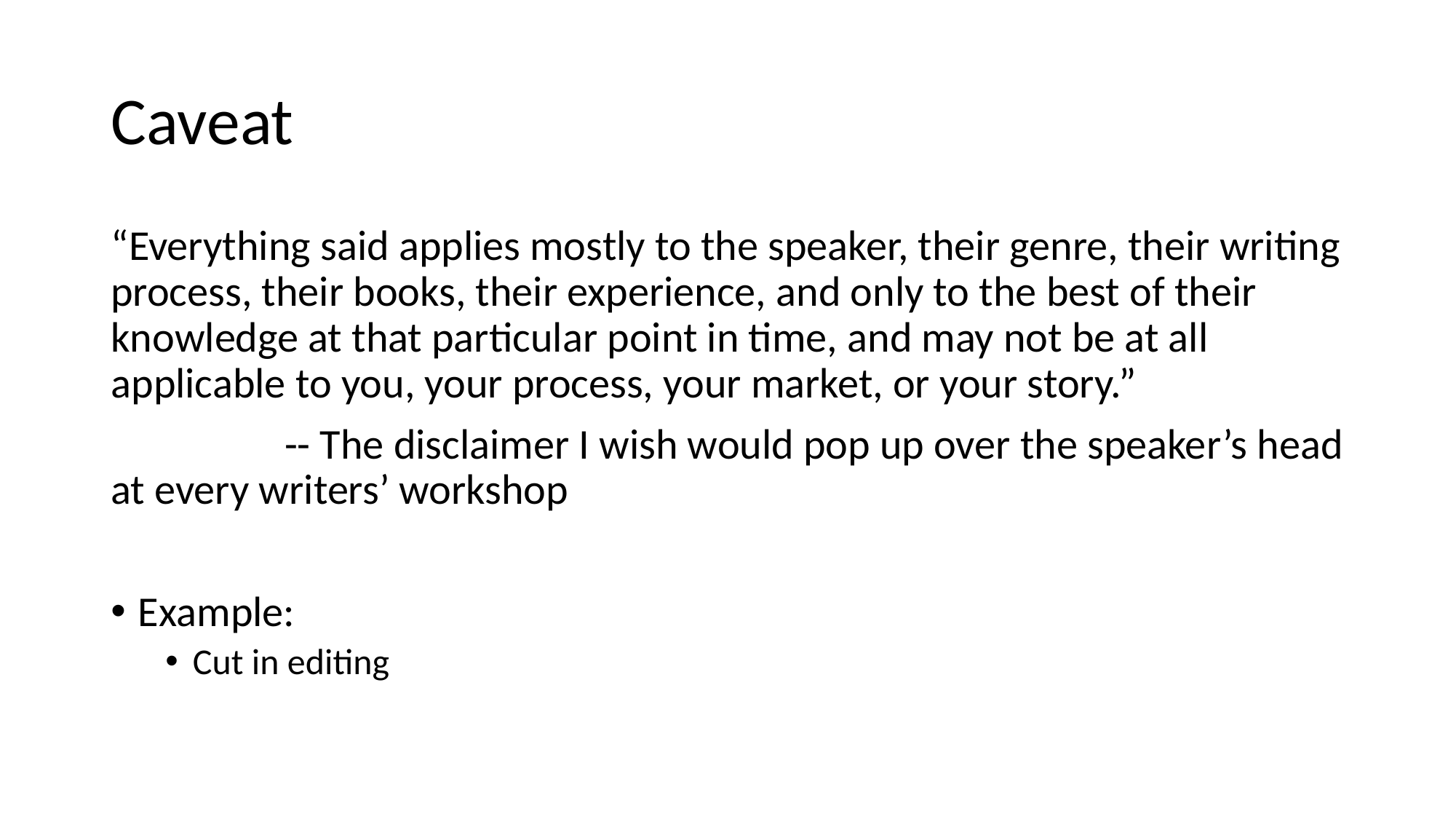

# Caveat
“Everything said applies mostly to the speaker, their genre, their writing process, their books, their experience, and only to the best of their knowledge at that particular point in time, and may not be at all applicable to you, your process, your market, or your story.”
                  -- The disclaimer I wish would pop up over the speaker’s head at every writers’ workshop

Example:
Cut in editing